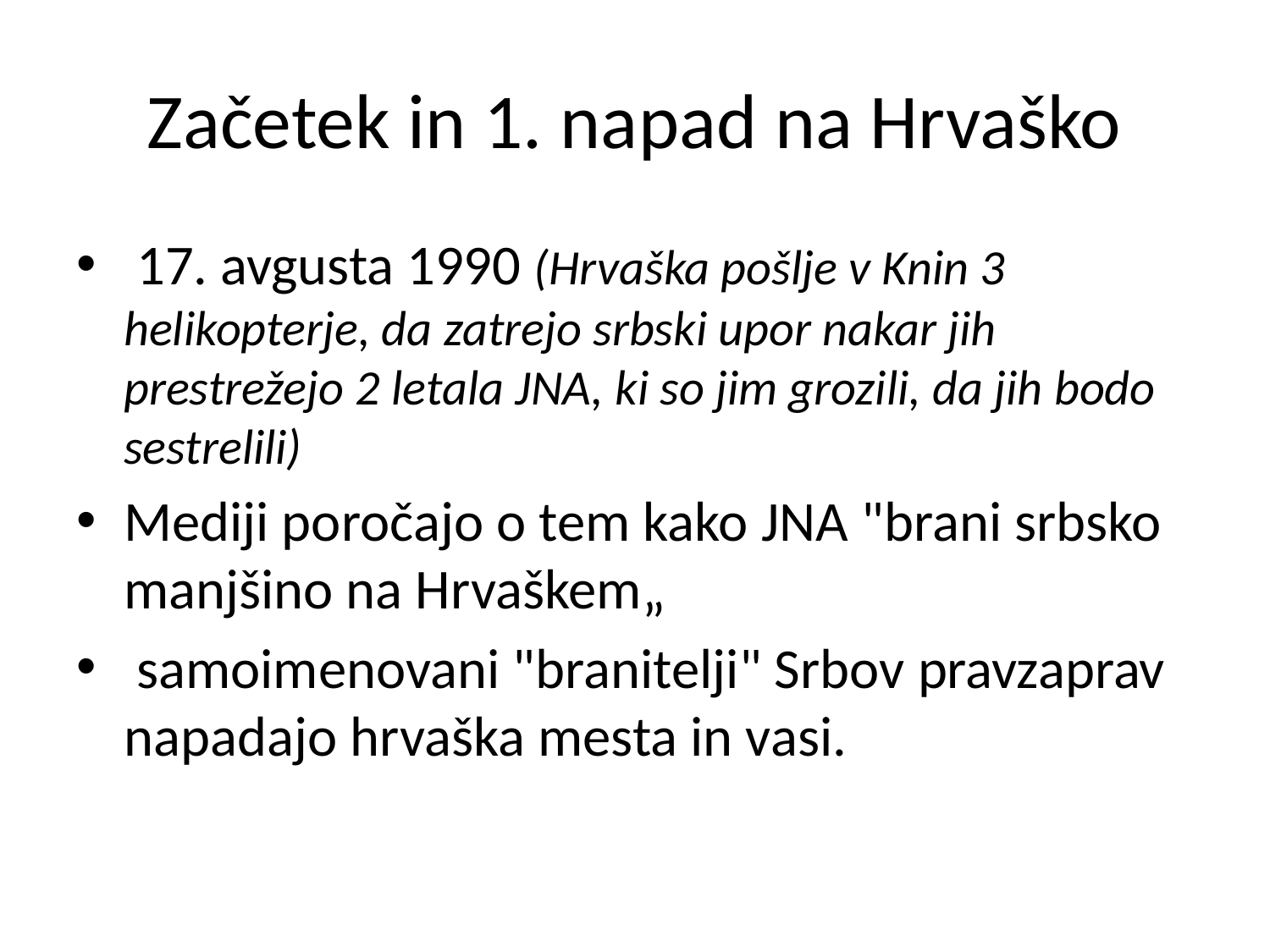

# Začetek in 1. napad na Hrvaško
 17. avgusta 1990 (Hrvaška pošlje v Knin 3 helikopterje, da zatrejo srbski upor nakar jih prestrežejo 2 letala JNA, ki so jim grozili, da jih bodo sestrelili)
Mediji poročajo o tem kako JNA "brani srbsko manjšino na Hrvaškem„
 samoimenovani "branitelji" Srbov pravzaprav napadajo hrvaška mesta in vasi.